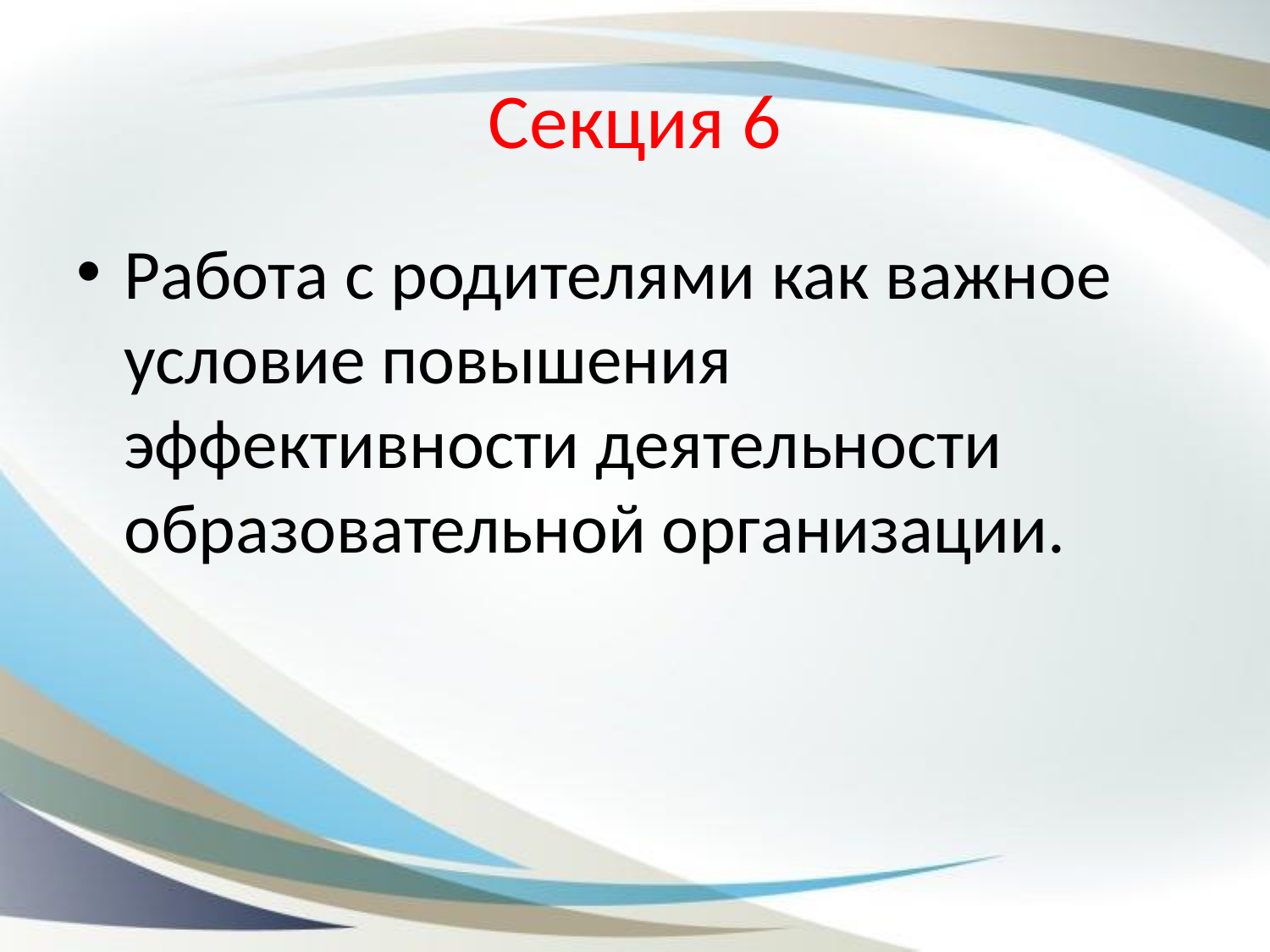

# Секция 6
Работа с родителями как важное условие повышения эффективности деятельности образовательной организации.